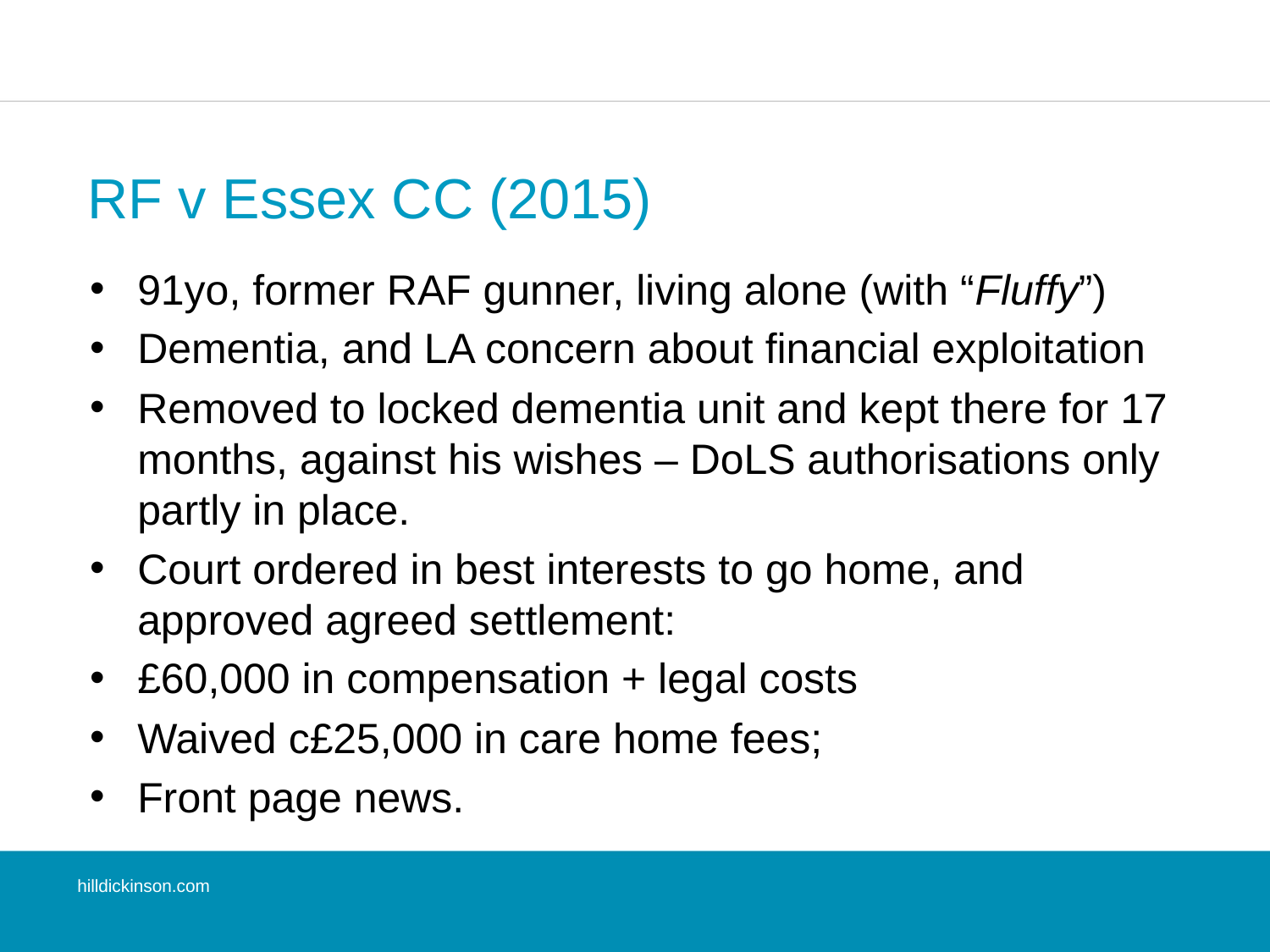

# RF v Essex CC (2015)
91yo, former RAF gunner, living alone (with “Fluffy”)
Dementia, and LA concern about financial exploitation
Removed to locked dementia unit and kept there for 17 months, against his wishes – DoLS authorisations only partly in place.
Court ordered in best interests to go home, and approved agreed settlement:
£60,000 in compensation + legal costs
Waived c£25,000 in care home fees;
Front page news.